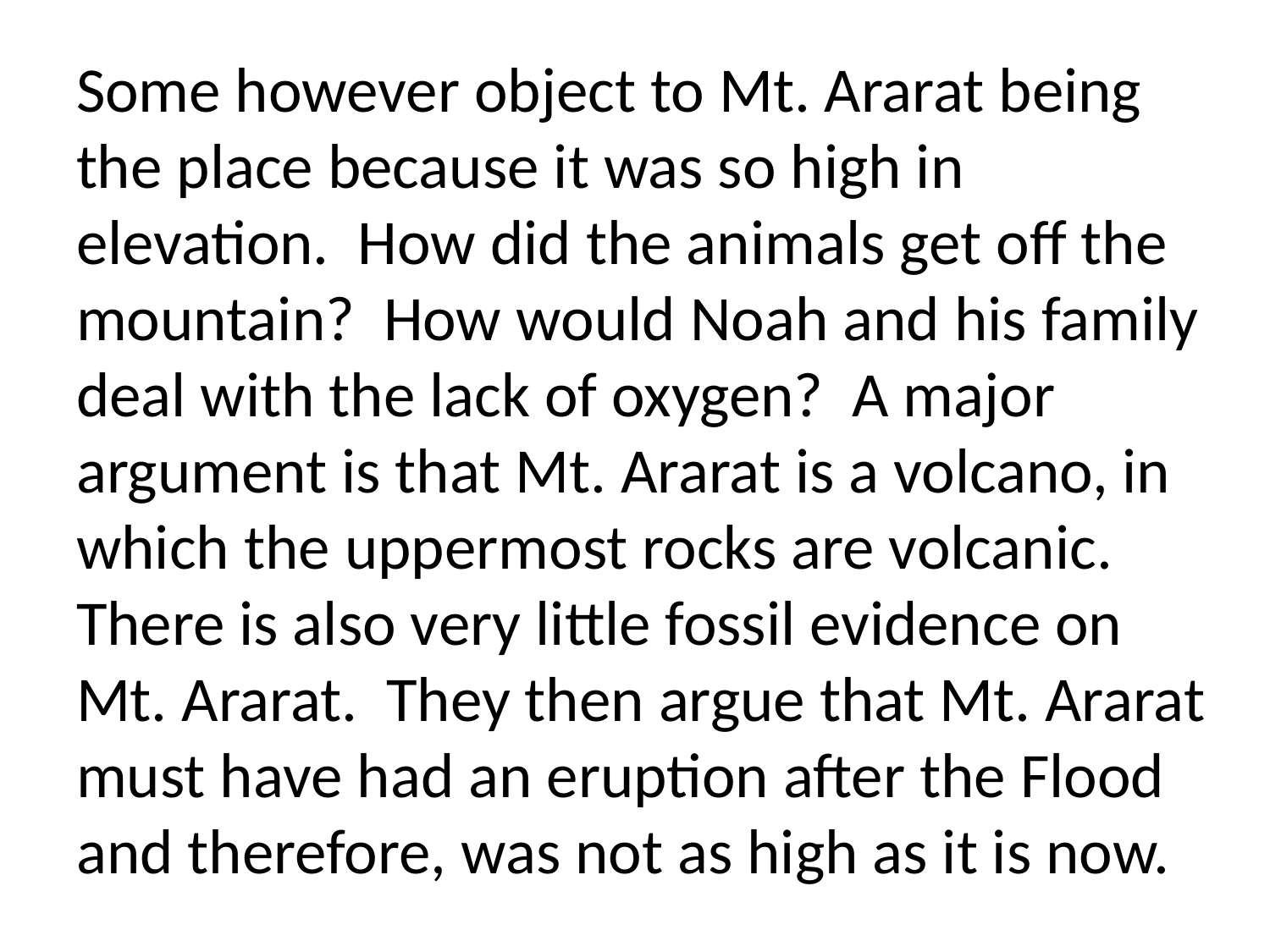

Some however object to Mt. Ararat being the place because it was so high in elevation.  How did the animals get off the mountain?  How would Noah and his family deal with the lack of oxygen?  A major argument is that Mt. Ararat is a volcano, in which the uppermost rocks are volcanic.  There is also very little fossil evidence on Mt. Ararat.  They then argue that Mt. Ararat must have had an eruption after the Flood and therefore, was not as high as it is now.